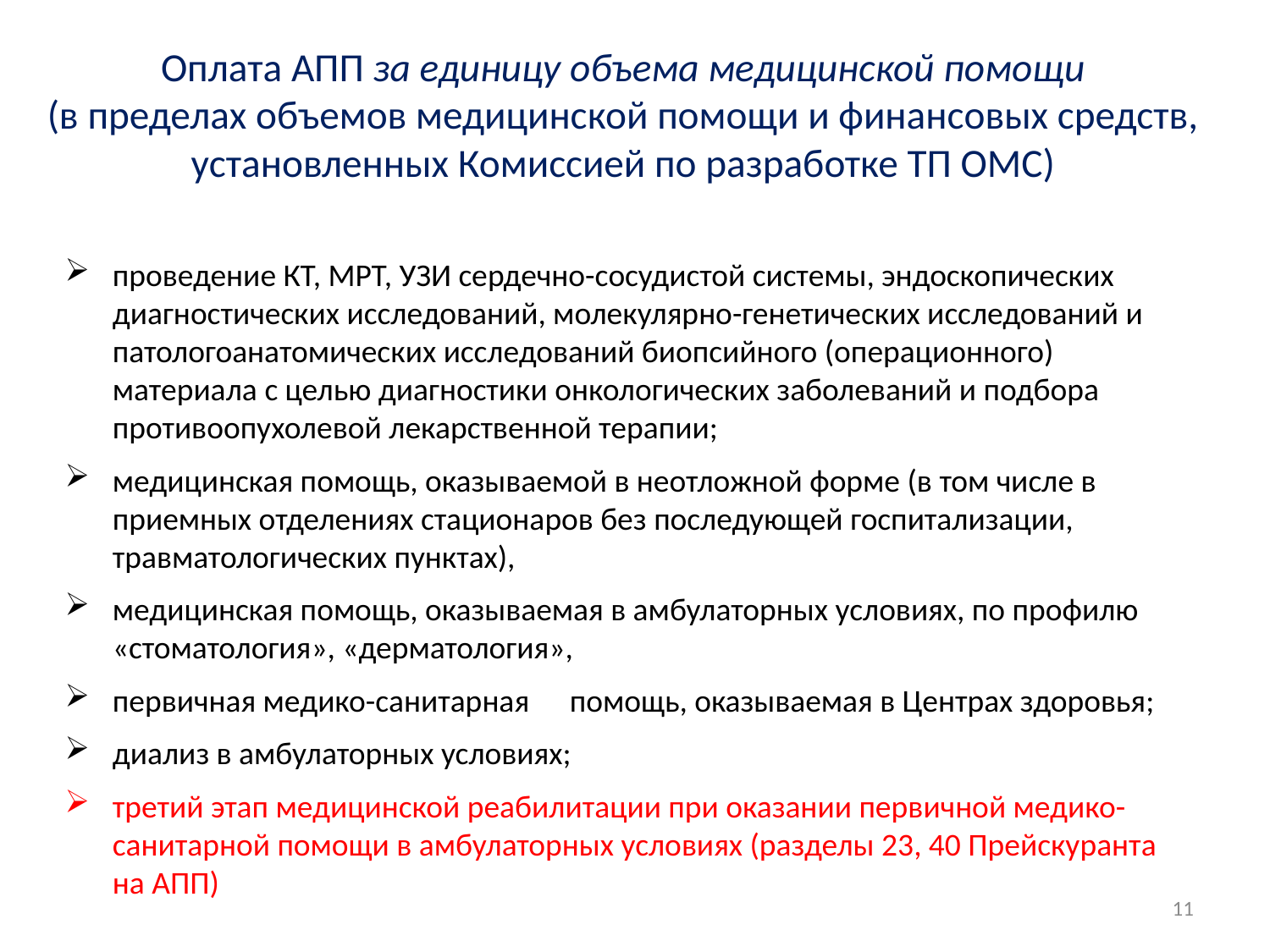

# Оплата АПП за единицу объема медицинской помощи (в пределах объемов медицинской помощи и финансовых средств, установленных Комиссией по разработке ТП ОМС)
проведение КТ, МРТ, УЗИ сердечно-сосудистой системы, эндоскопических диагностических исследований, молекулярно-генетических исследований и патологоанатомических исследований биопсийного (операционного) материала с целью диагностики онкологических заболеваний и подбора противоопухолевой лекарственной терапии;
медицинская помощь, оказываемой в неотложной форме (в том числе в приемных отделениях стационаров без последующей госпитализации, травматологических пунктах),
медицинская помощь, оказываемая в амбулаторных условиях, по профилю «стоматология», «дерматология»,
первичная медико-санитарная	помощь, оказываемая в Центрах здоровья;
диализ в амбулаторных условиях;
третий этап медицинской реабилитации при оказании первичной медико-санитарной помощи в амбулаторных условиях (разделы 23, 40 Прейскуранта  на АПП)

11